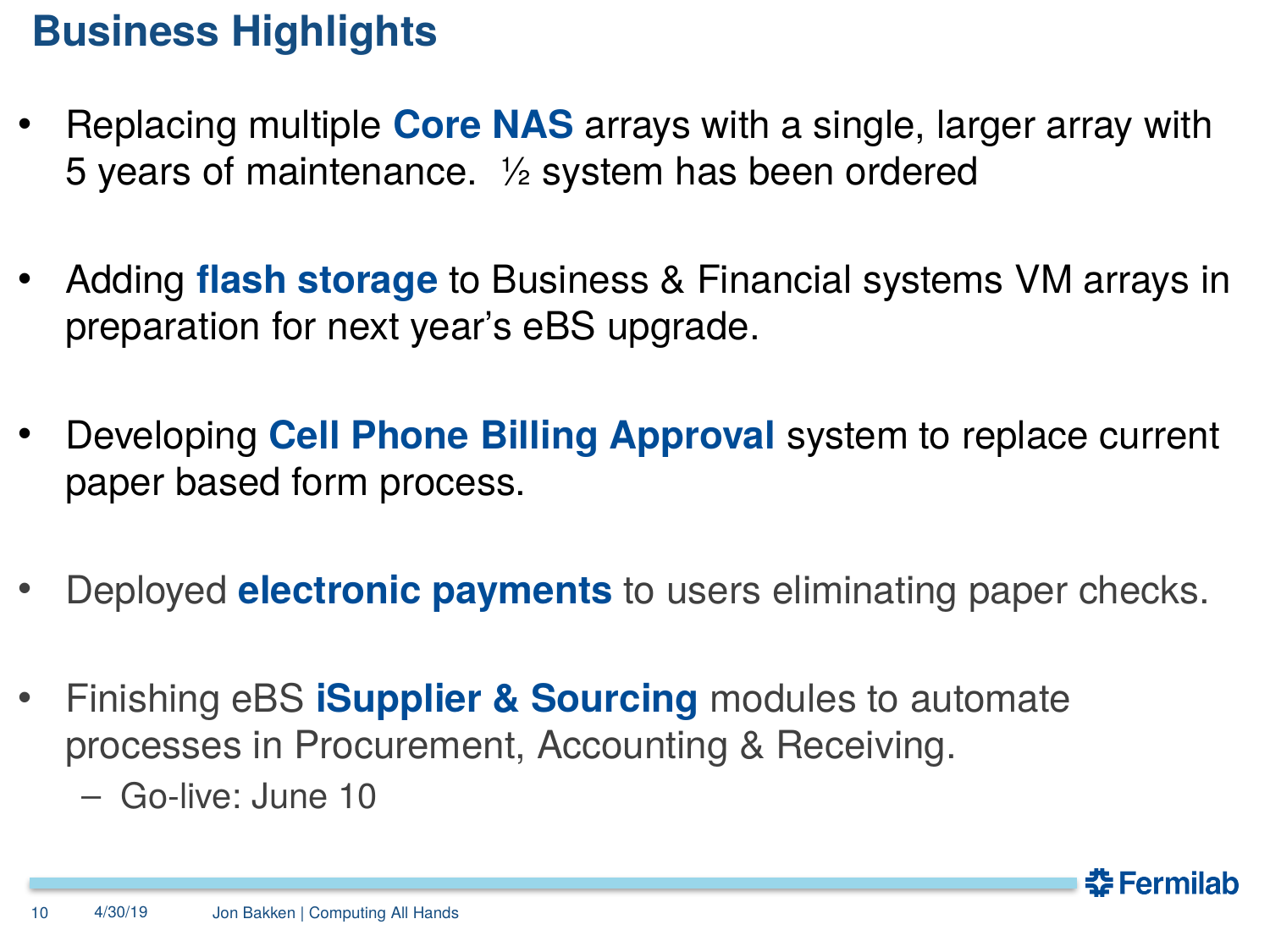

# Business Highlights
Replacing multiple Core NAS arrays with a single, larger array with
5 years of maintenance.  ½ system has been ordered

Adding flash storage to Business & Financial systems VM arrays in preparation for next year’s eBS upgrade.

Developing Cell Phone Billing Approval system to replace current paper based form process.

Deployed electronic payments to users eliminating paper checks.

Finishing eBS iSupplier & Sourcing modules to automate processes in Procurement, Accounting & Receiving.
Go-live: June 10
4/30/19
10
Jon Bakken | Computing All Hands